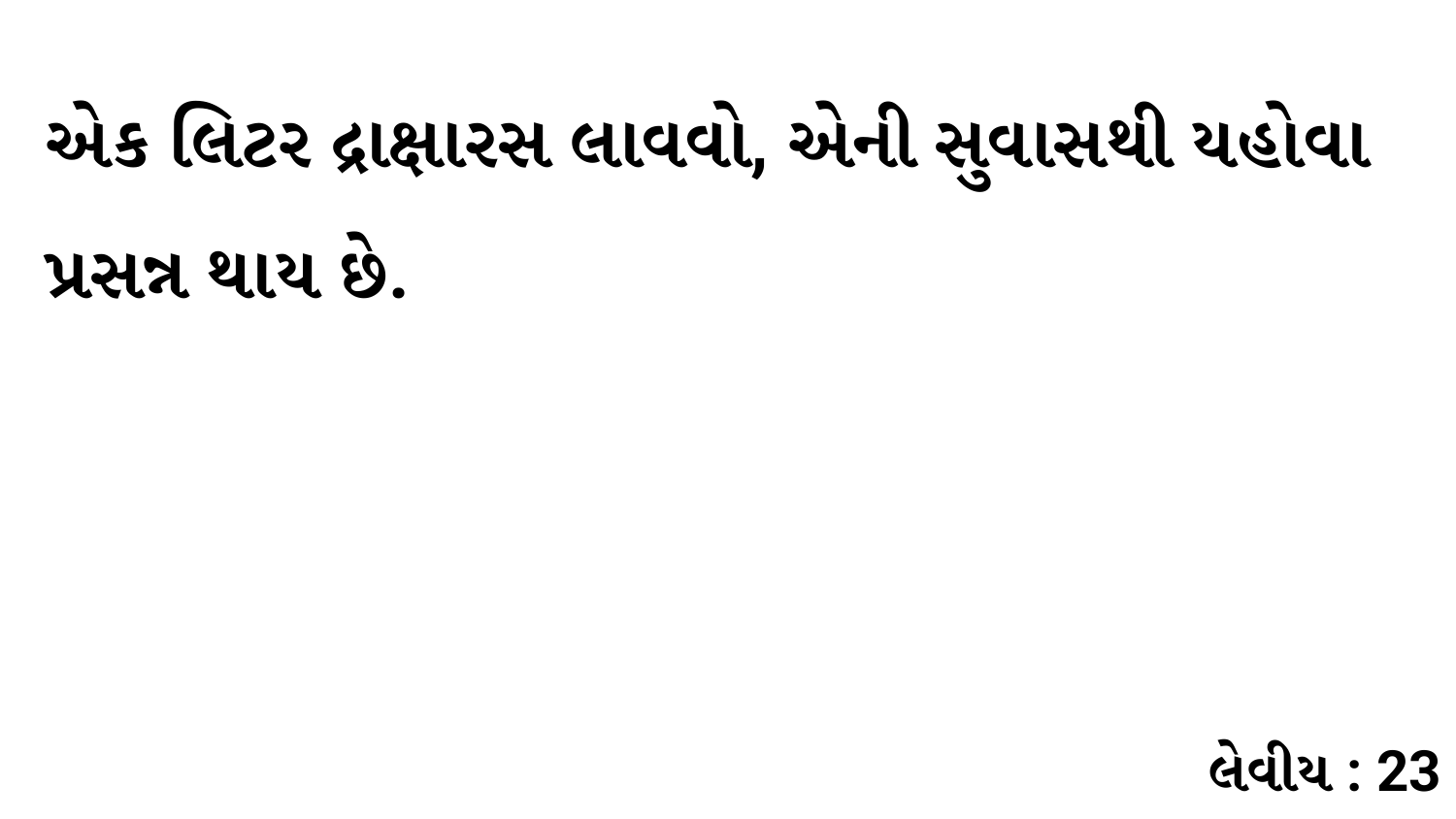

એક લિટર દ્રાક્ષારસ લાવવો, એની સુવાસથી યહોવા પ્રસન્ન થાય છે.
લેવીય : 23